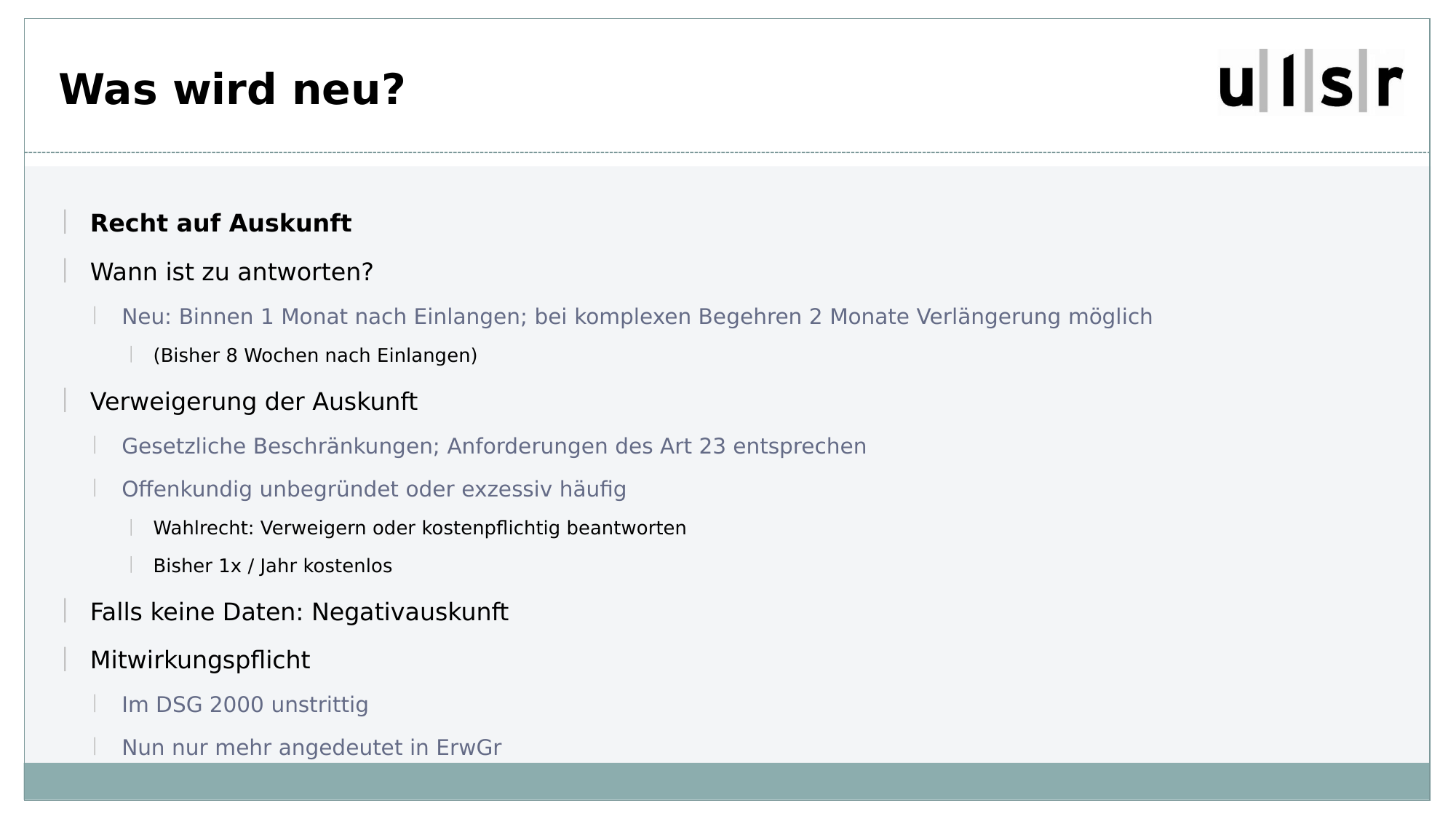

# Was wird neu?
Recht auf Auskunft
Wann ist zu antworten?
Neu: Binnen 1 Monat nach Einlangen; bei komplexen Begehren 2 Monate Verlängerung möglich
(Bisher 8 Wochen nach Einlangen)
Verweigerung der Auskunft
Gesetzliche Beschränkungen; Anforderungen des Art 23 entsprechen
Offenkundig unbegründet oder exzessiv häufig
Wahlrecht: Verweigern oder kostenpflichtig beantworten
Bisher 1x / Jahr kostenlos
Falls keine Daten: Negativauskunft
Mitwirkungspflicht
Im DSG 2000 unstrittig
Nun nur mehr angedeutet in ErwGr